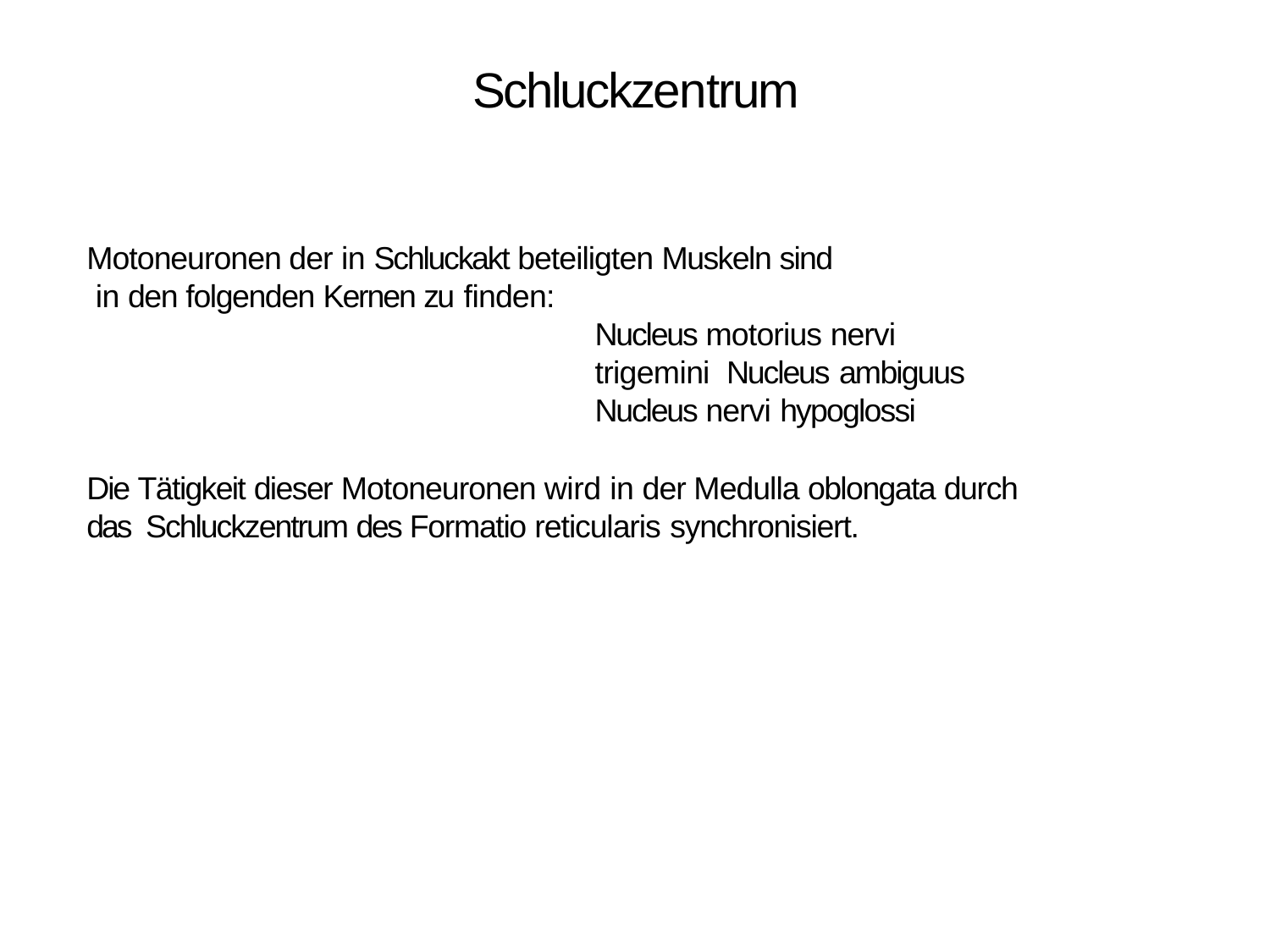

# Schluckzentrum
Motoneuronen der in Schluckakt beteiligten Muskeln sind  in den folgenden Kernen zu finden:
Nucleus motorius nervi trigemini  Nucleus ambiguus
Nucleus nervi hypoglossi

Die Tätigkeit dieser Motoneuronen wird in der Medulla oblongata durch das  Schluckzentrum des Formatio reticularis synchronisiert.